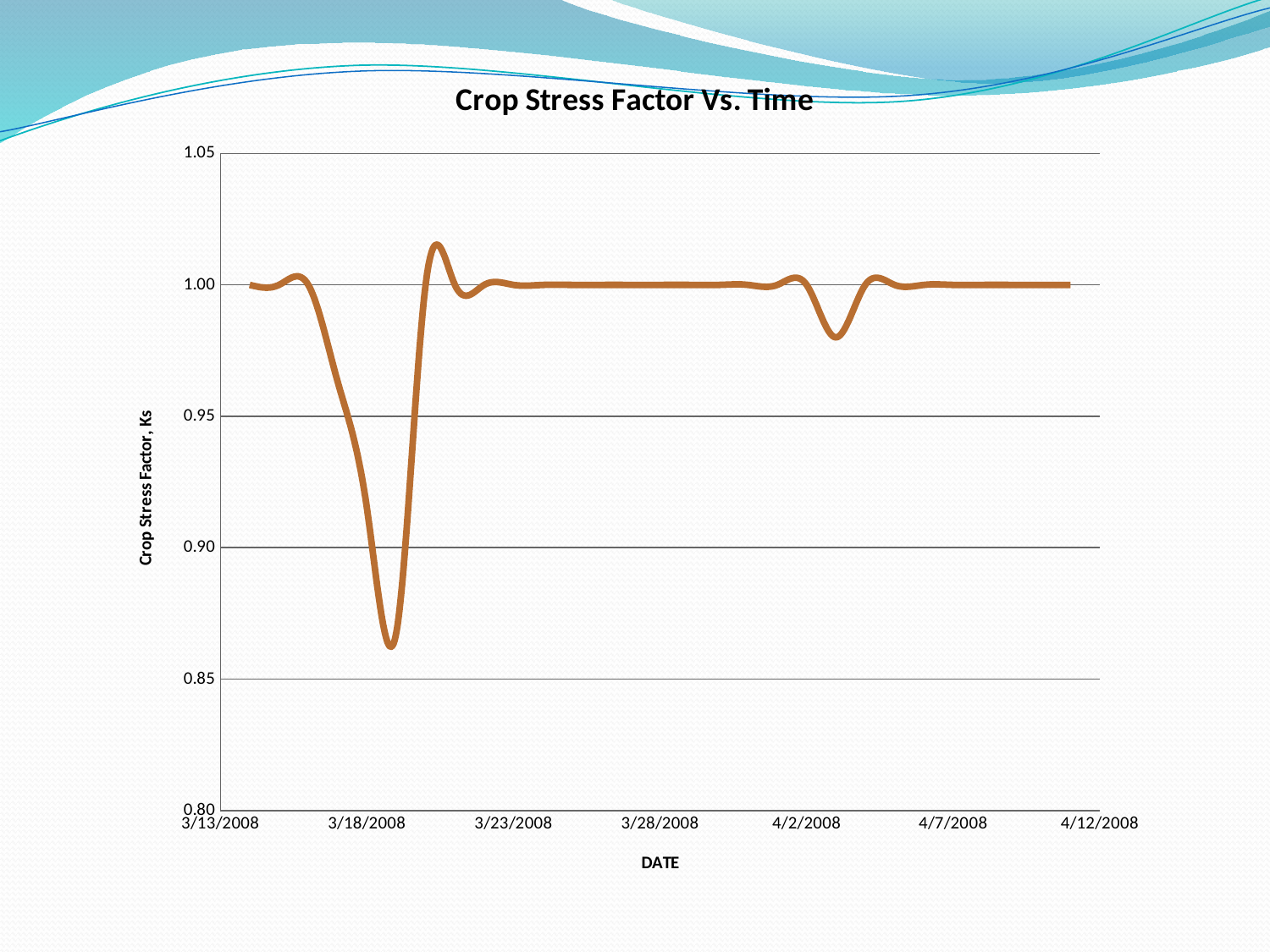

### Chart: Crop Stress Factor Vs. Time

| Category |  |
|---|---|
#